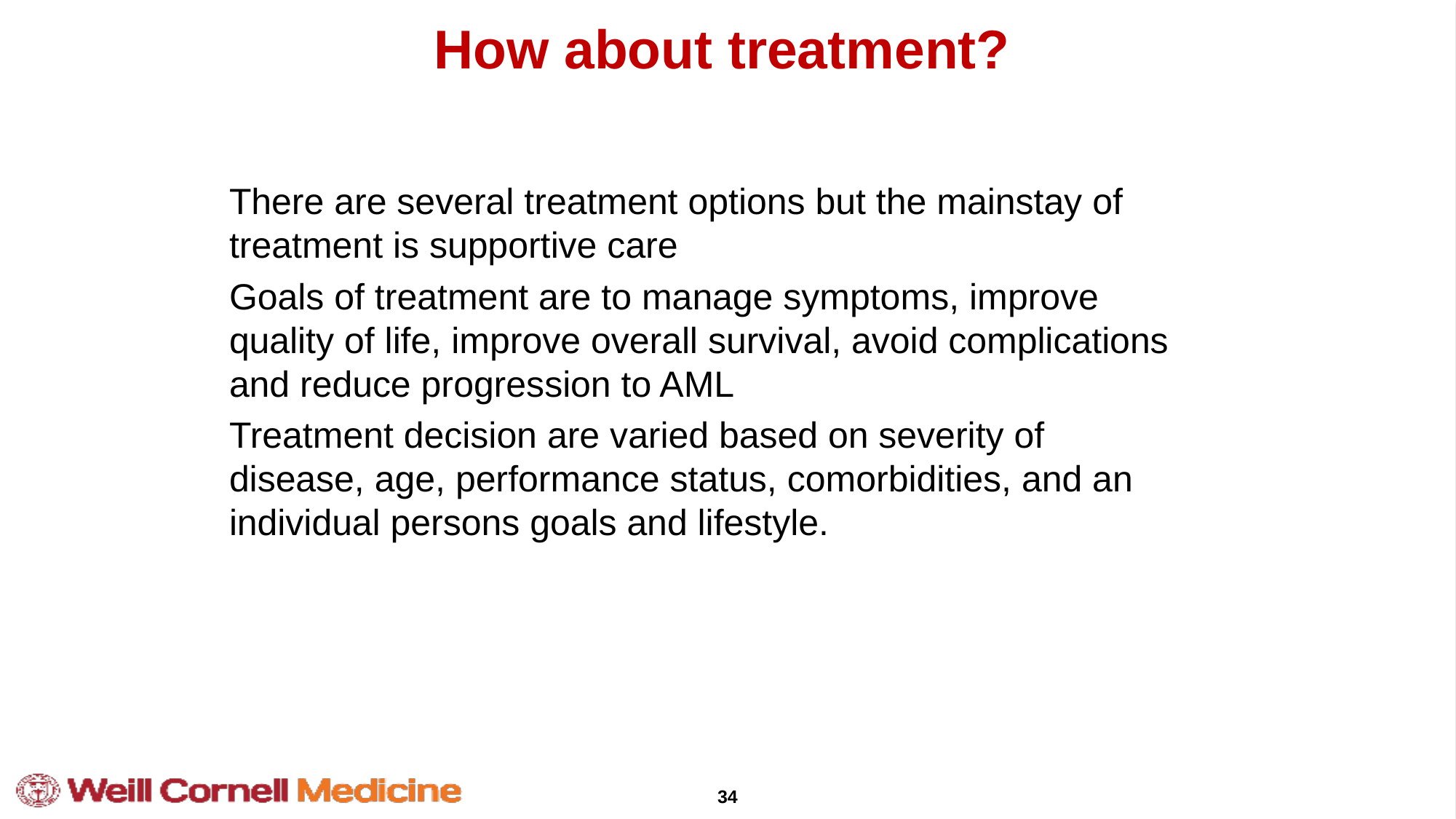

# How about treatment?
There are several treatment options but the mainstay of treatment is supportive care
Goals of treatment are to manage symptoms, improve quality of life, improve overall survival, avoid complications and reduce progression to AML
Treatment decision are varied based on severity of disease, age, performance status, comorbidities, and an individual persons goals and lifestyle.